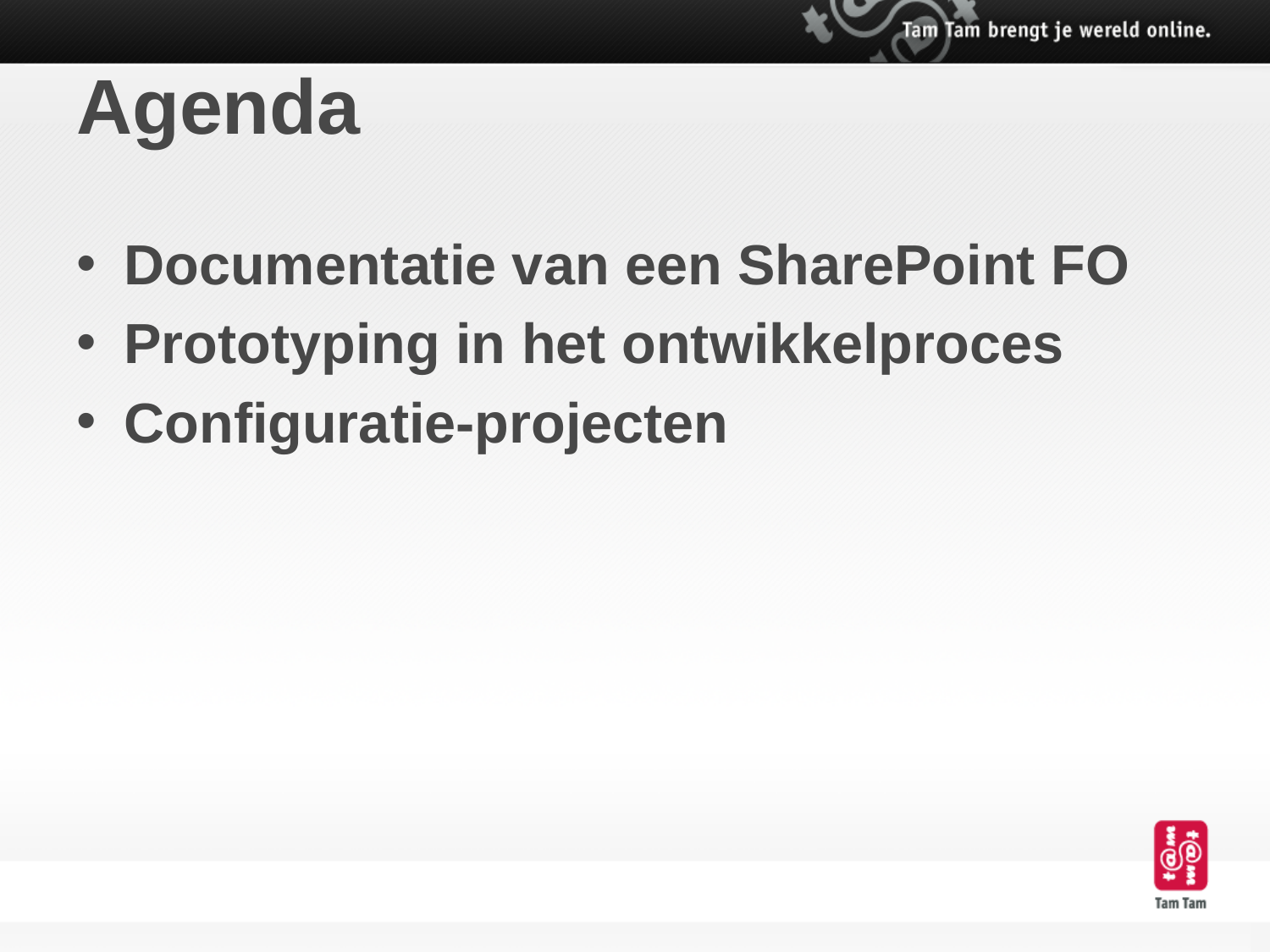

# Agenda
Documentatie van een SharePoint FO
Prototyping in het ontwikkelproces
Configuratie-projecten